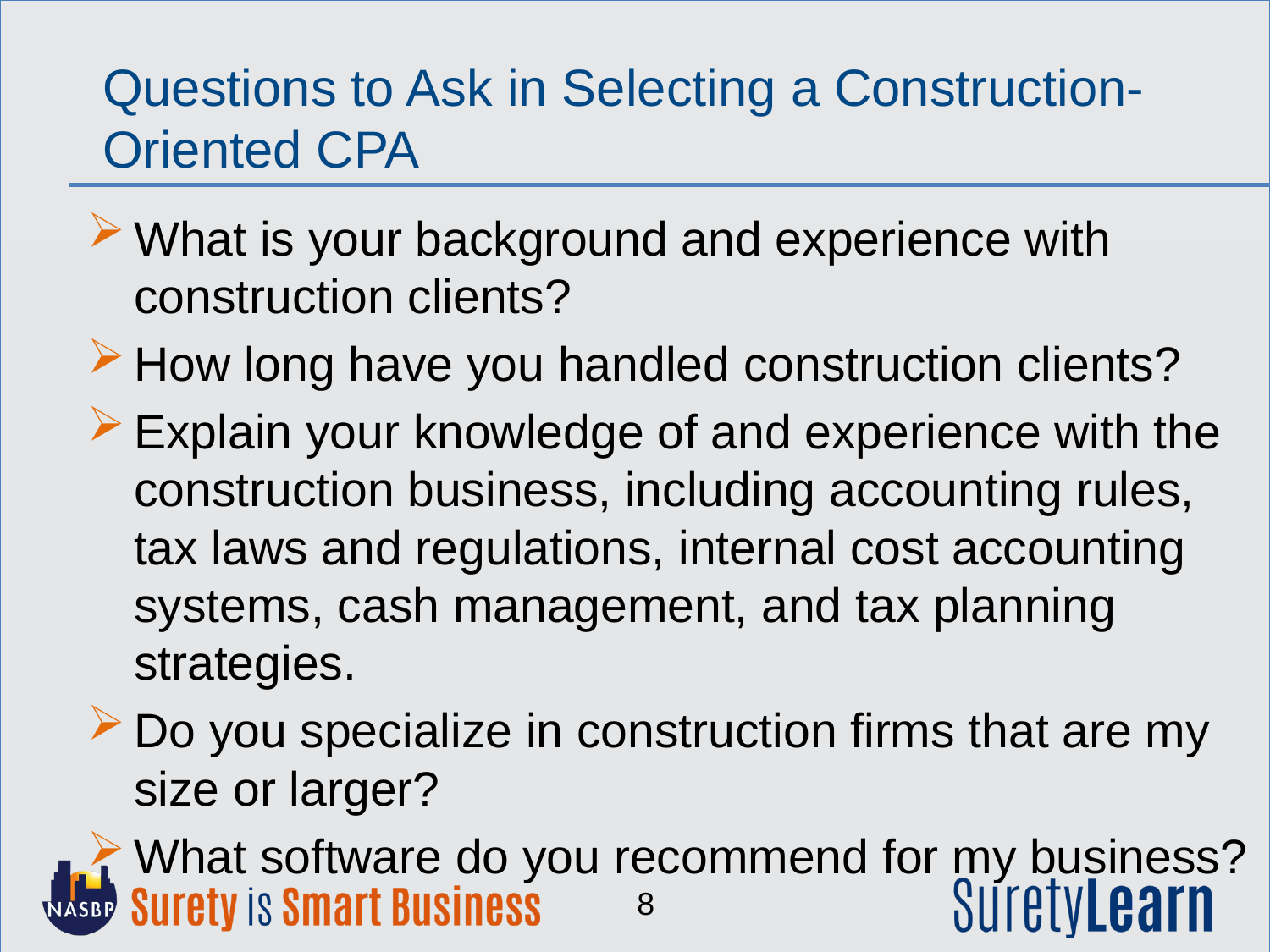

Questions to Ask in Selecting a Construction-Oriented CPA
What is your background and experience with construction clients?
How long have you handled construction clients?
Explain your knowledge of and experience with the construction business, including accounting rules, tax laws and regulations, internal cost accounting systems, cash management, and tax planning strategies.
Do you specialize in construction firms that are my size or larger?
What software do you recommend for my business?

8